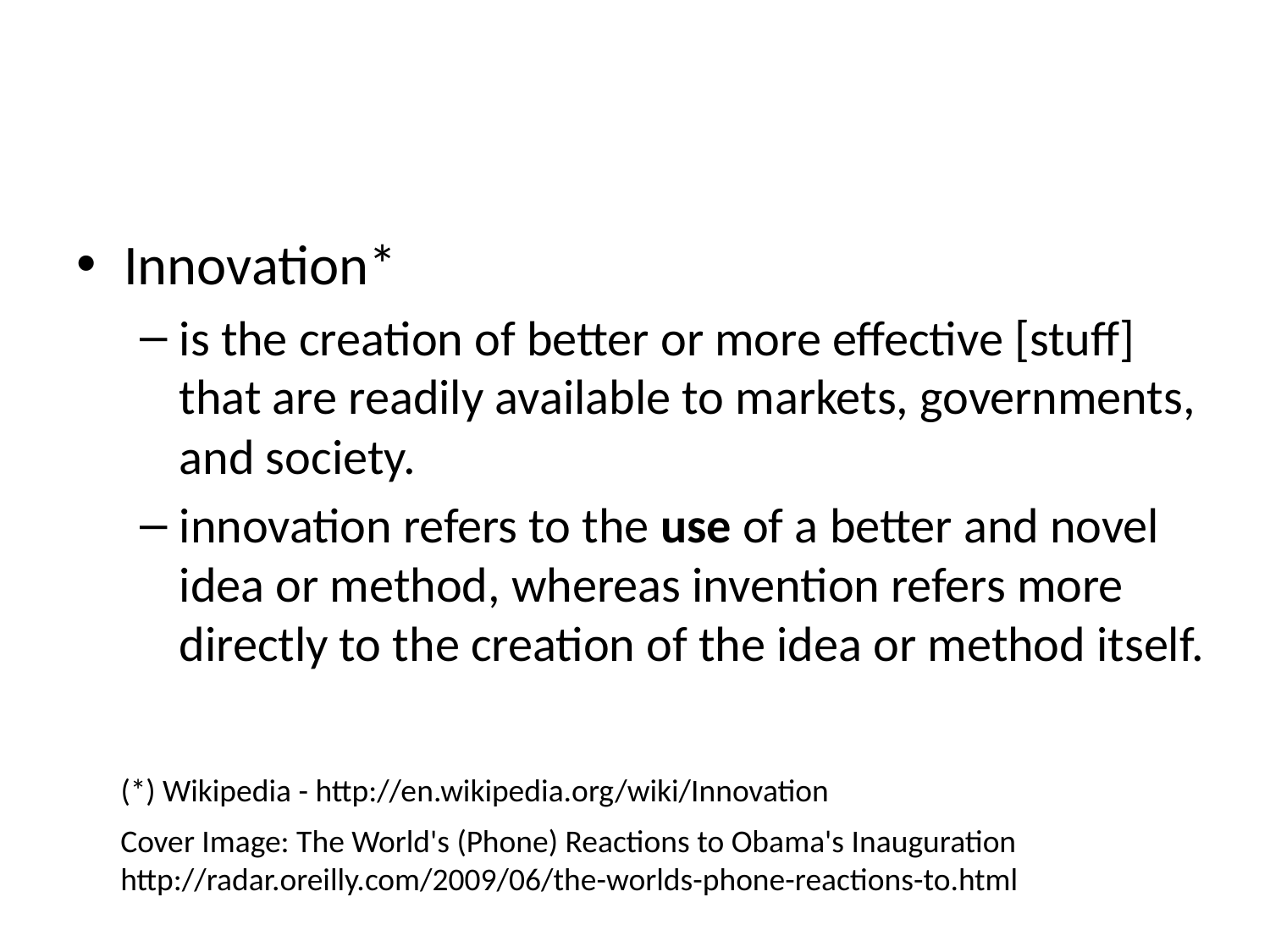

#
Innovation*
is the creation of better or more effective [stuff] that are readily available to markets, governments, and society.
innovation refers to the use of a better and novel idea or method, whereas invention refers more directly to the creation of the idea or method itself.
(*) Wikipedia - http://en.wikipedia.org/wiki/Innovation
Cover Image: The World's (Phone) Reactions to Obama's Inauguration
http://radar.oreilly.com/2009/06/the-worlds-phone-reactions-to.html